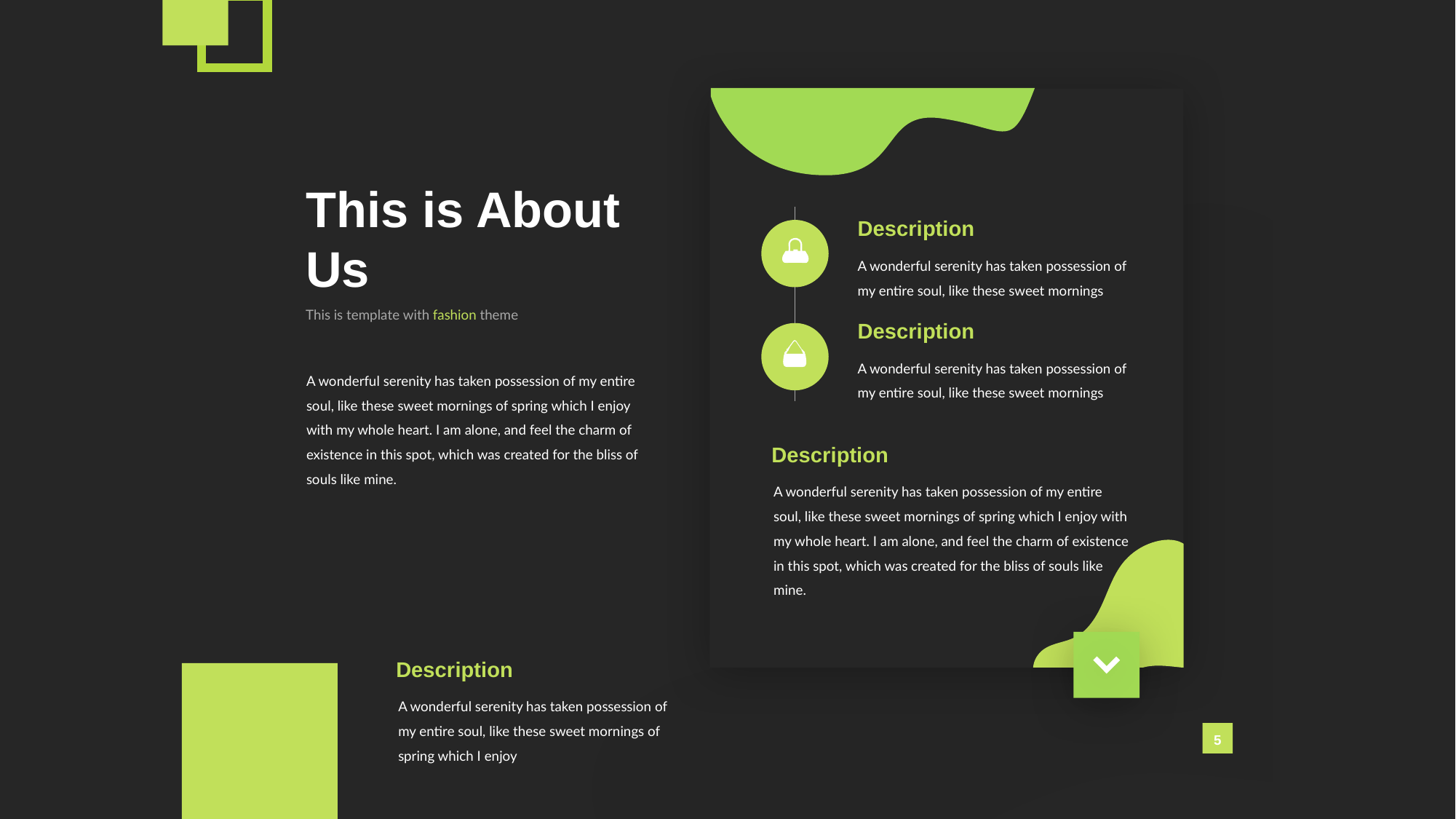

This is About Us

Description

A wonderful serenity has taken possession of my entire soul, like these sweet mornings
This is template with fashion theme
Description

A wonderful serenity has taken possession of my entire soul, like these sweet mornings
A wonderful serenity has taken possession of my entire soul, like these sweet mornings of spring which I enjoy with my whole heart. I am alone, and feel the charm of existence in this spot, which was created for the bliss of souls like mine.
Description
A wonderful serenity has taken possession of my entire soul, like these sweet mornings of spring which I enjoy with my whole heart. I am alone, and feel the charm of existence in this spot, which was created for the bliss of souls like mine.

Description

A wonderful serenity has taken possession of my entire soul, like these sweet mornings of spring which I enjoy

5